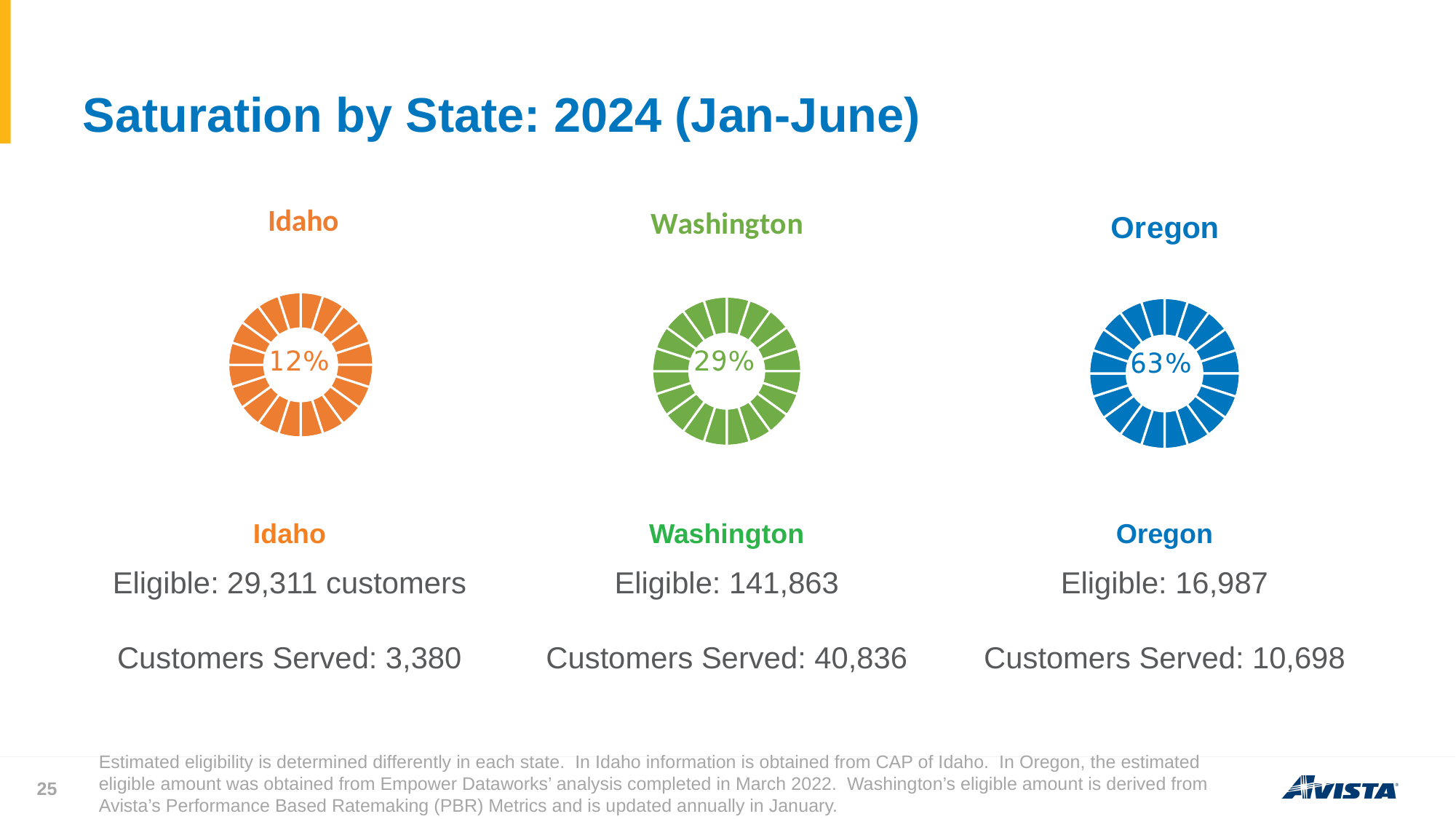

# Saturation by State: 2024 (Jan-June)

### Chart: Idaho

| Category |  | ID |
|---|---|---|

### Chart: Washington

| Category |  | WA |
|---|---|---|

### Chart: Oregon

| Category |  | OR |
|---|---|---|
Idaho
Washington
Oregon
Eligible: 29,311 customers
Customers Served: 3,380
Eligible: 141,863
Customers Served: 40,836
Eligible: 16,987
Customers Served: 10,698
Estimated eligibility is determined differently in each state.  In Idaho information is obtained from CAP of Idaho.  In Oregon, the estimated eligible amount was obtained from Empower Dataworks’ analysis completed in March 2022.  Washington’s eligible amount is derived from Avista’s Performance Based Ratemaking (PBR) Metrics and is updated annually in January.
25